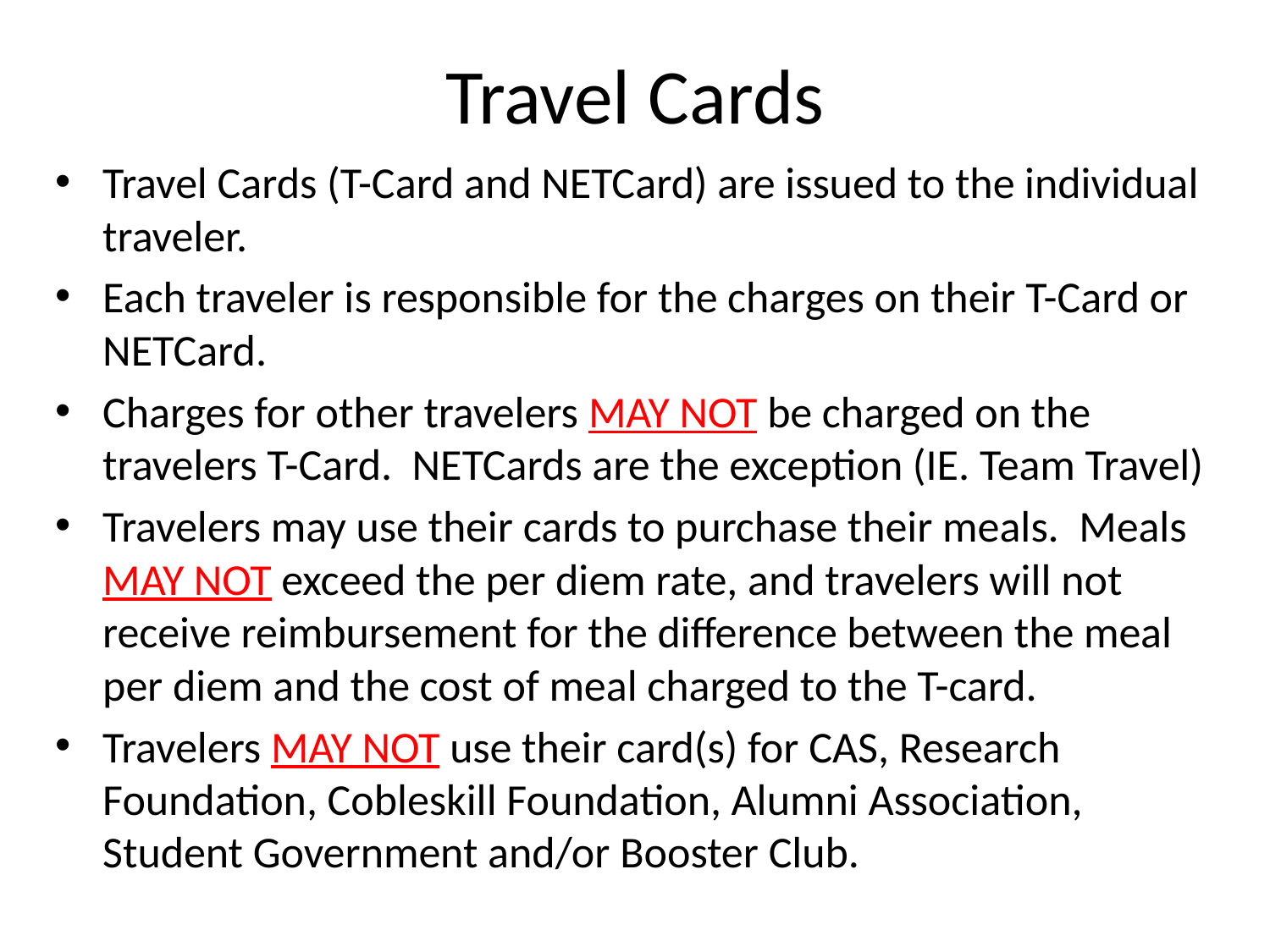

# Travel Cards
Travel Cards (T-Card and NETCard) are issued to the individual traveler.
Each traveler is responsible for the charges on their T-Card or NETCard.
Charges for other travelers MAY NOT be charged on the travelers T-Card.  NETCards are the exception (IE. Team Travel)
Travelers may use their cards to purchase their meals.  Meals MAY NOT exceed the per diem rate, and travelers will not receive reimbursement for the difference between the meal per diem and the cost of meal charged to the T-card.
Travelers MAY NOT use their card(s) for CAS, Research Foundation, Cobleskill Foundation, Alumni Association, Student Government and/or Booster Club.